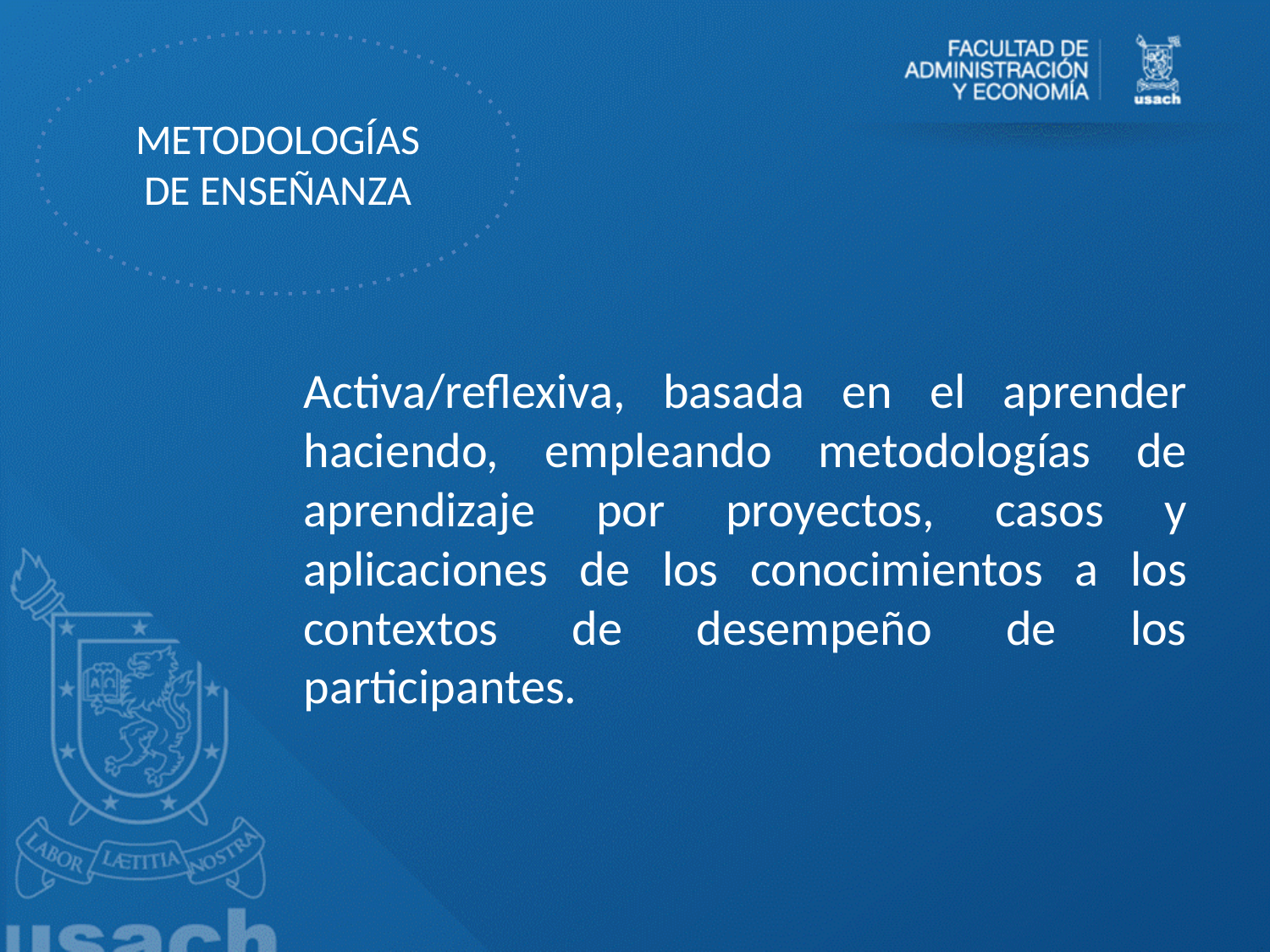

METODOLOGÍAS DE ENSEÑANZA
Activa/reflexiva, basada en el aprender haciendo, empleando metodologías de aprendizaje por proyectos, casos y aplicaciones de los conocimientos a los contextos de desempeño de los participantes.